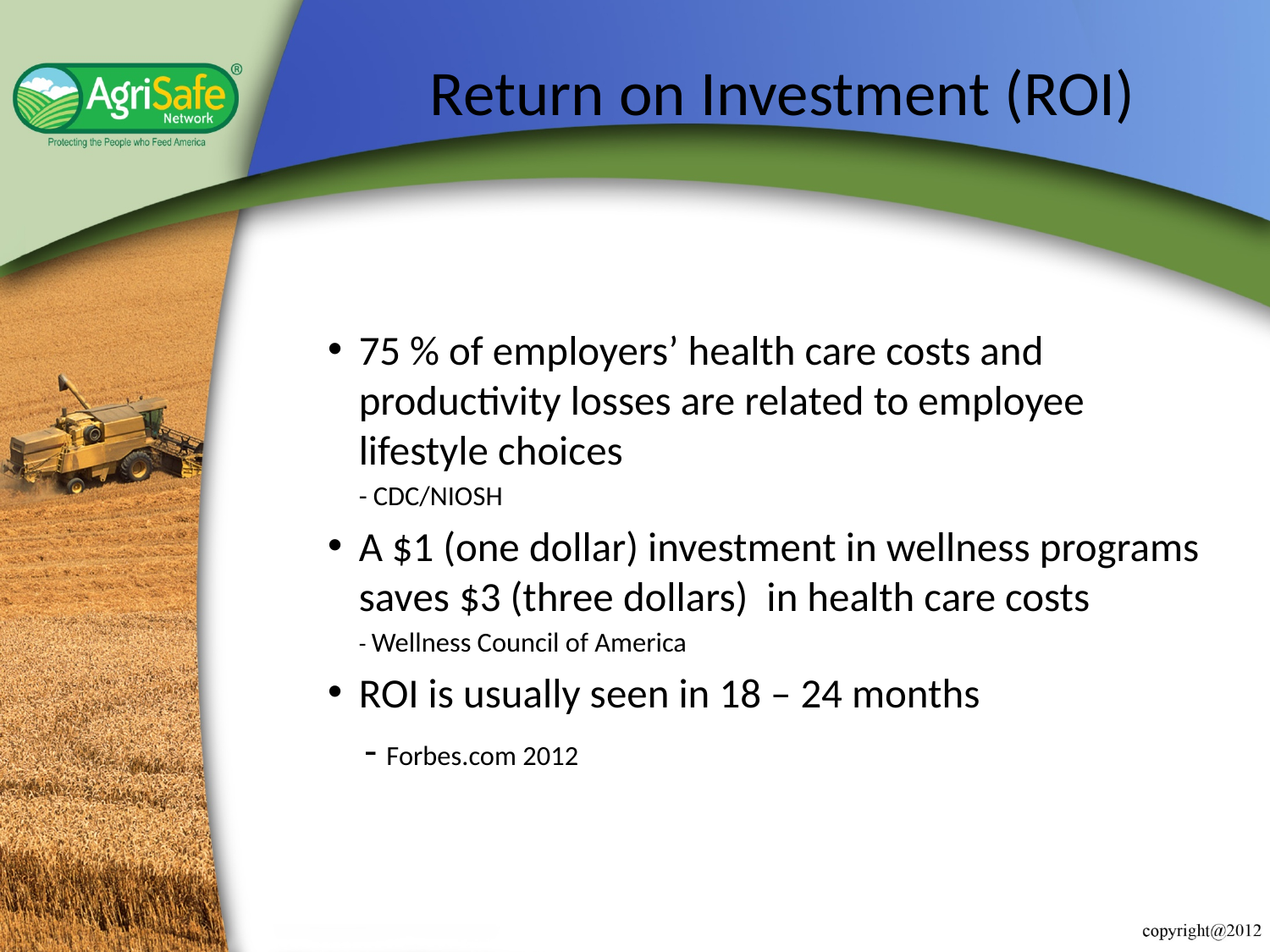

# Return on Investment (ROI)
75 % of employers’ health care costs and productivity losses are related to employee lifestyle choices
	- CDC/NIOSH
A $1 (one dollar) investment in wellness programs saves $3 (three dollars)  in health care costs
	- Wellness Council of America
ROI is usually seen in 18 – 24 months
      - Forbes.com 2012